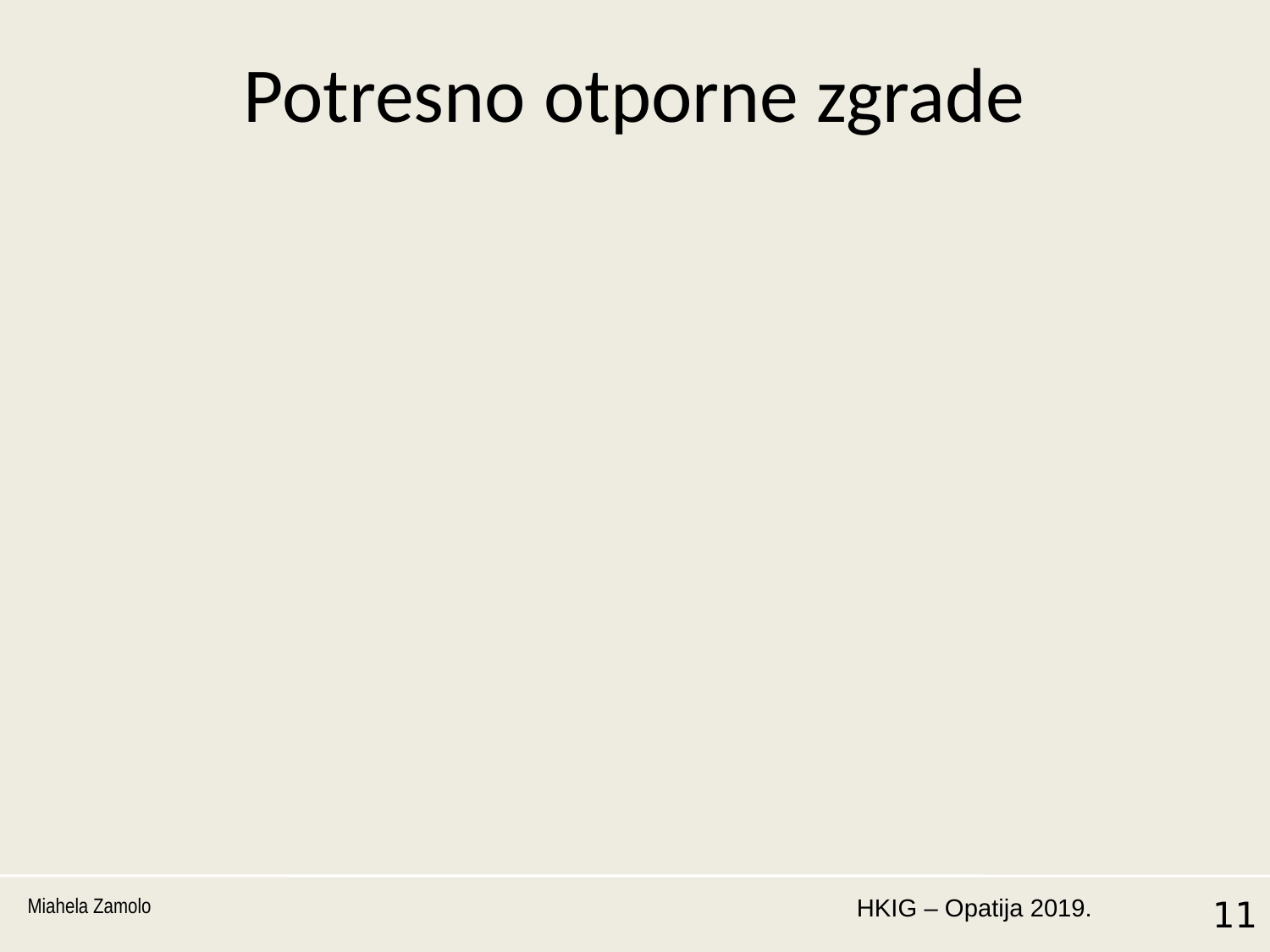

# Potresno otporne zgrade
POTRESNA OBNOVA

CILJEVI:
smanjiti štete (uključivo i ljudske)
povečati nosivost, krutost, duktilnost (deformabilnost) i trajnost

NAČINI:
globalno i/ili lokalno (vanjski zidovi)
materijali TRADICIONALNI (ab i čelik), FRP (polimer ojačan vlaknima), NOVE TEHNOLOGIJE I MATERIJALI

Miahela Zamolo
11